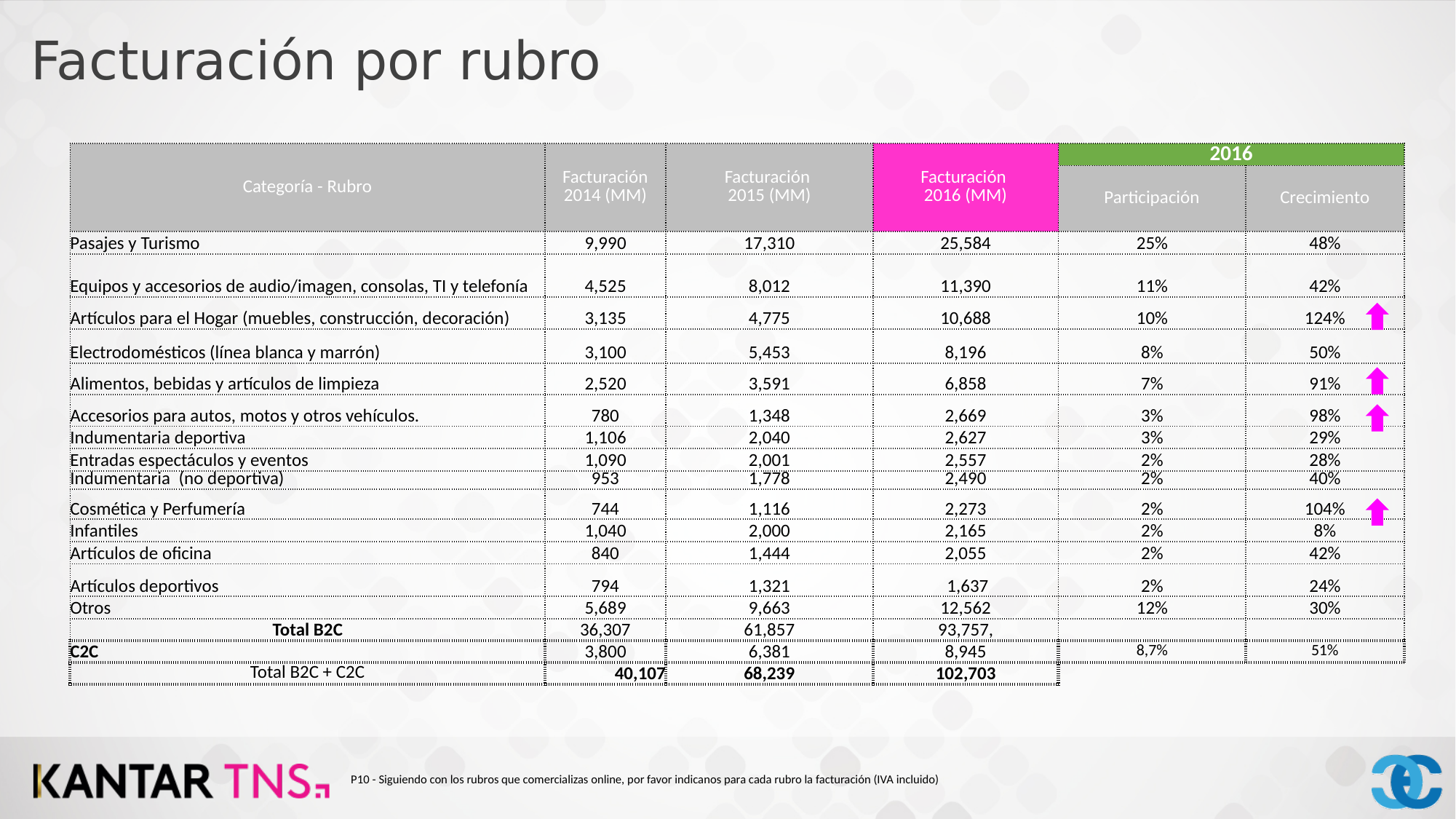

Facturación por rubro
| Categoría - Rubro | Facturación 2014 (MM) | Facturación 2015 (MM) | Facturación 2016 (MM) | 2016 |  |
| --- | --- | --- | --- | --- | --- |
|  |  |  |  | Participación | Crecimiento |
| Pasajes y Turismo | 9,990 | 17,310 | 25,584 | 25% | 48% |
| Equipos y accesorios de audio/imagen, consolas, TI y telefonía | 4,525 | 8,012 | 11,390 | 11% | 42% |
| Artículos para el Hogar (muebles, construcción, decoración) | 3,135 | 4,775 | 10,688 | 10% | 124% |
| Electrodomésticos (línea blanca y marrón) | 3,100 | 5,453 | 8,196 | 8% | 50% |
| Alimentos, bebidas y artículos de limpieza | 2,520 | 3,591 | 6,858 | 7% | 91% |
| Accesorios para autos, motos y otros vehículos. | 780 | 1,348 | 2,669 | 3% | 98% |
| Indumentaria deportiva | 1,106 | 2,040 | 2,627 | 3% | 29% |
| Entradas espectáculos y eventos | 1,090 | 2,001 | 2,557 | 2% | 28% |
| Indumentaria (no deportiva) | 953 | 1,778 | 2,490 | 2% | 40% |
| Cosmética y Perfumería | 744 | 1,116 | 2,273 | 2% | 104% |
| Infantiles | 1,040 | 2,000 | 2,165 | 2% | 8% |
| Artículos de oficina | 840 | 1,444 | 2,055 | 2% | 42% |
| Artículos deportivos | 794 | 1,321 | 1,637 | 2% | 24% |
| Otros | 5,689 | 9,663 | 12,562 | 12% | 30% |
| Total B2C | 36,307 | 61,857 | 93,757, |  |  |
| C2C | 3,800 | 6,381 | 8,945 | 8,7% | 51% |
| Total B2C + C2C | 40,107 | 68,239 | 102,703 |  |  |

P10 - Siguiendo con los rubros que comercializas online, por favor indicanos para cada rubro la facturación (IVA incluido)